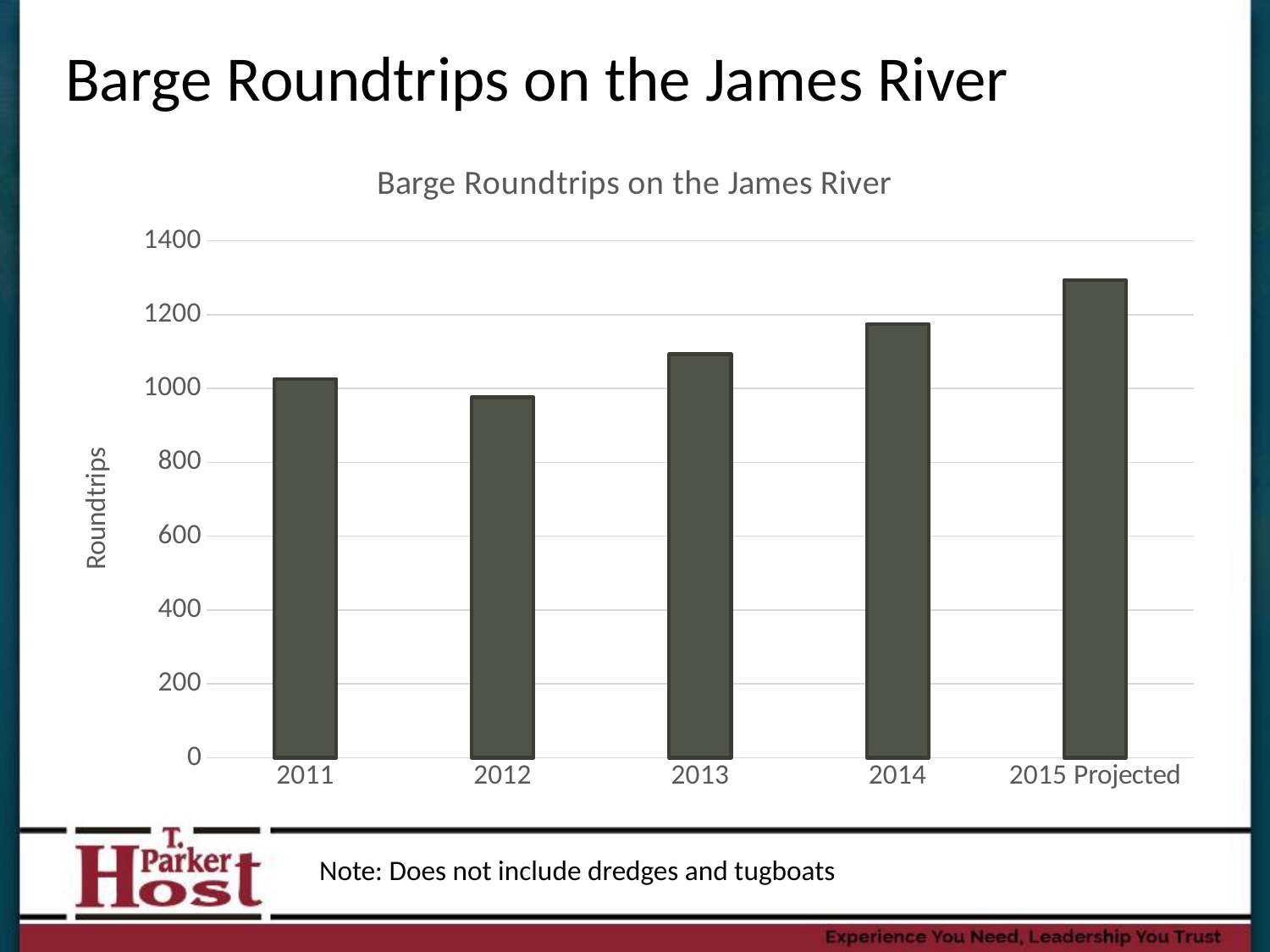

# Barge Roundtrips on the James River

### Chart: Barge Roundtrips on the James River

| Category |  |
|---|---|
| 2011 | 1026.0 |
| 2012 | 976.0 |
| 2013 | 1093.0 |
| 2014 | 1174.0 |
| 2015 Projected | 1294.0 |
Note: Does not include dredges and tugboats